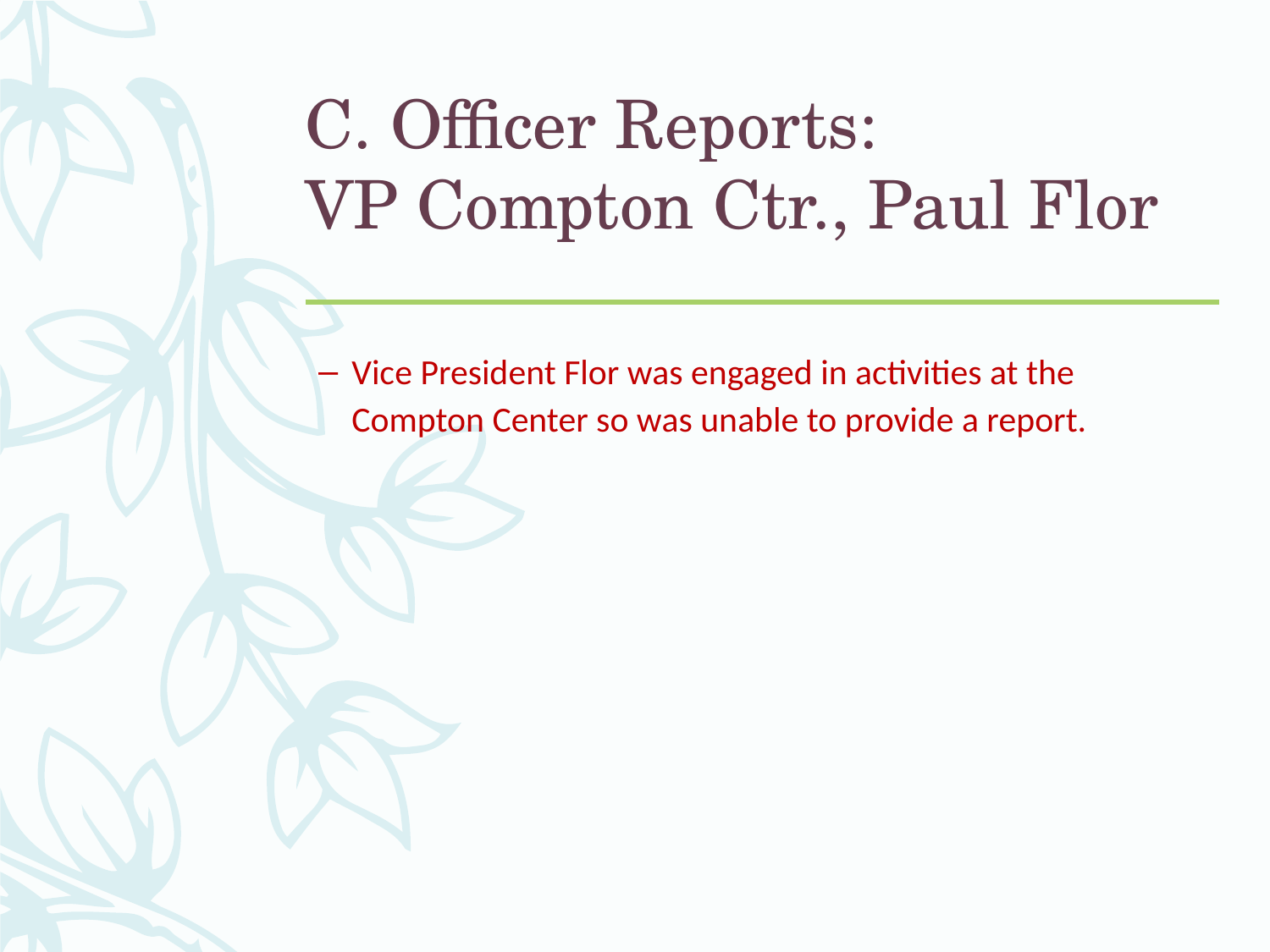

# C. Officer Reports: VP Compton Ctr., Paul Flor
Vice President Flor was engaged in activities at the Compton Center so was unable to provide a report.